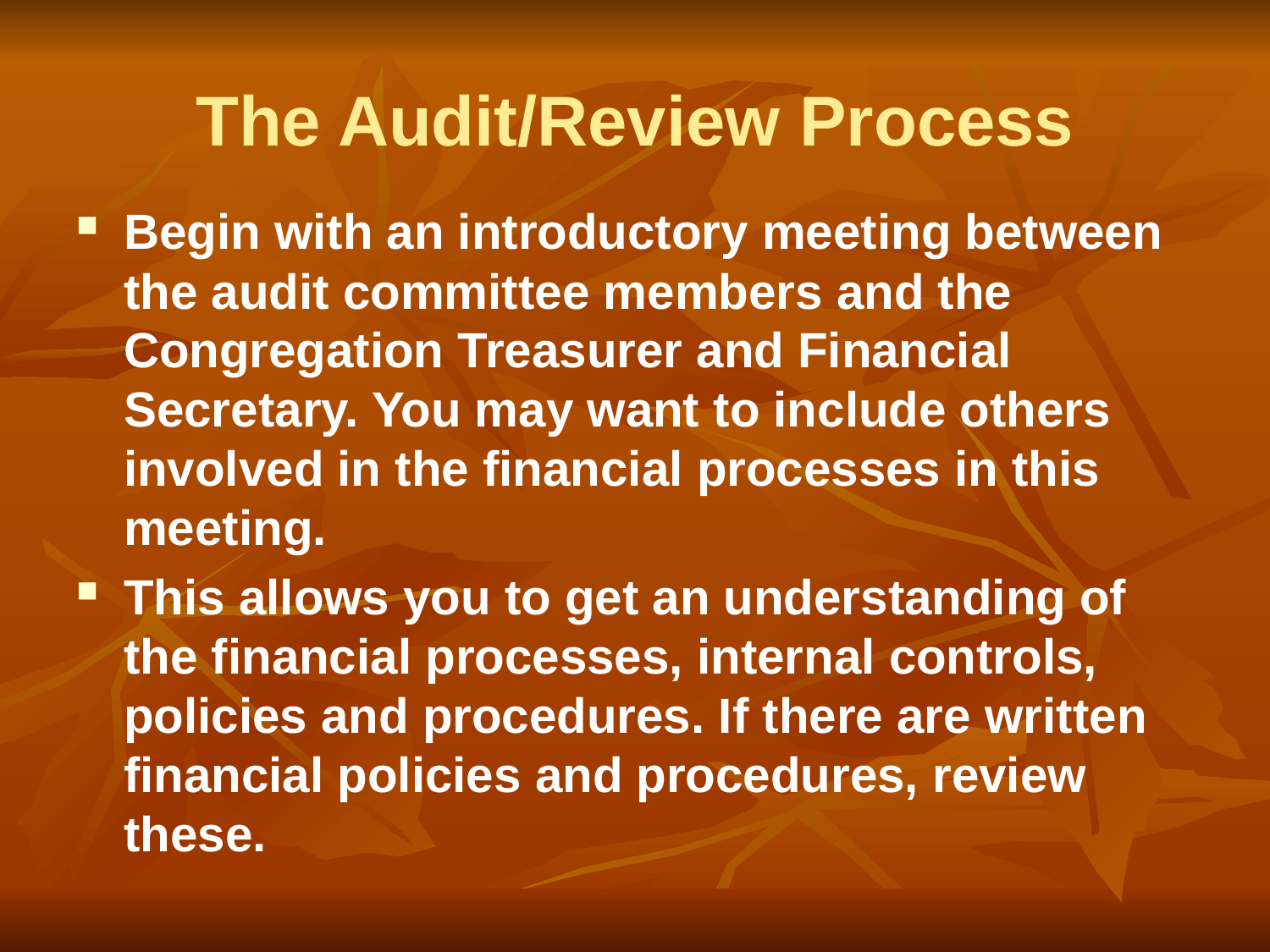

# The Audit/Review Process
Begin with an introductory meeting between the audit committee members and the Congregation Treasurer and Financial Secretary. You may want to include others involved in the financial processes in this meeting.
This allows you to get an understanding of the financial processes, internal controls, policies and procedures. If there are written financial policies and procedures, review these.